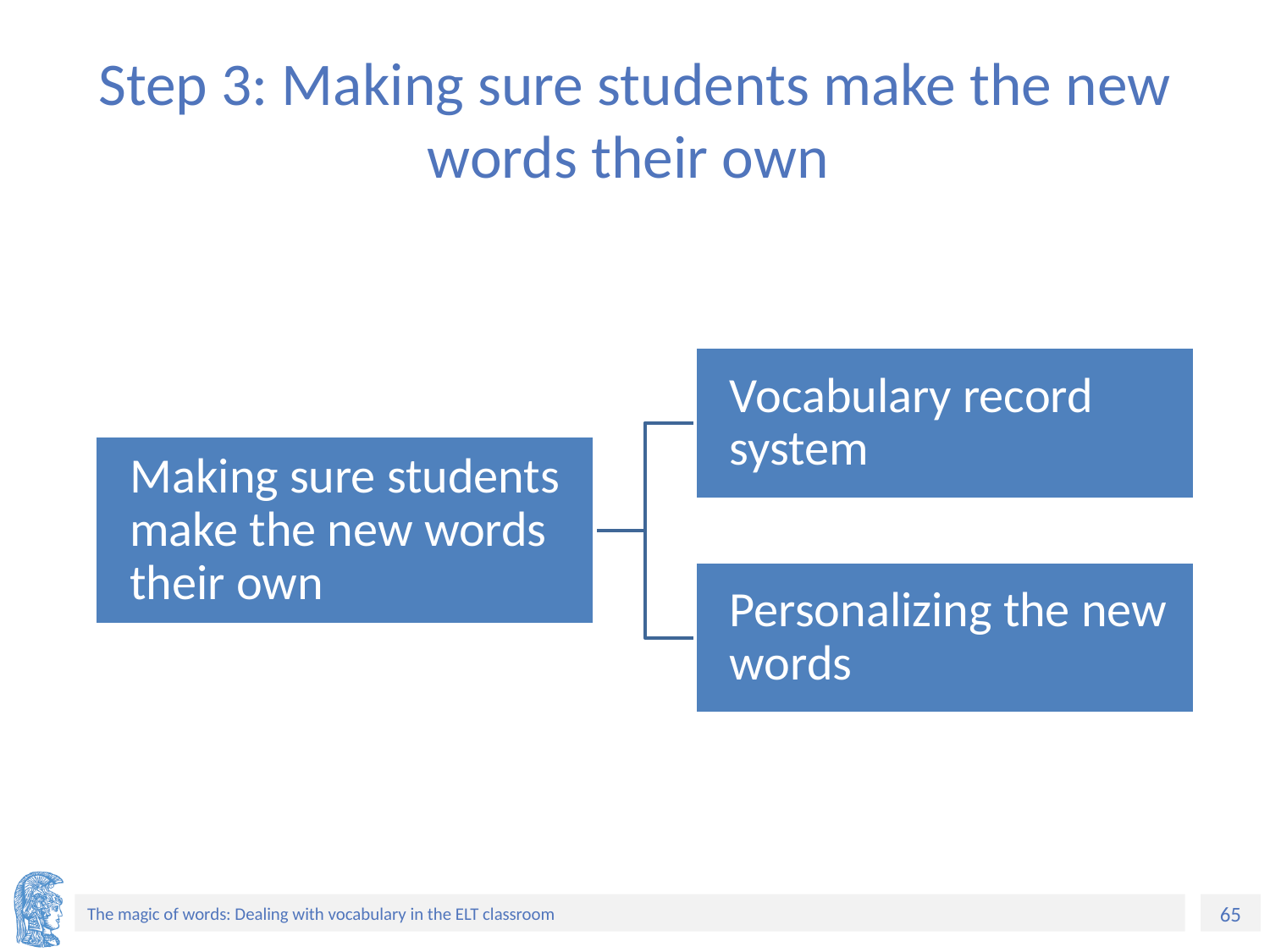

# Step 3: Making sure students make the new words their own
Making sure students
make the new words their own
Vocabulary record system
Personalizing the new words